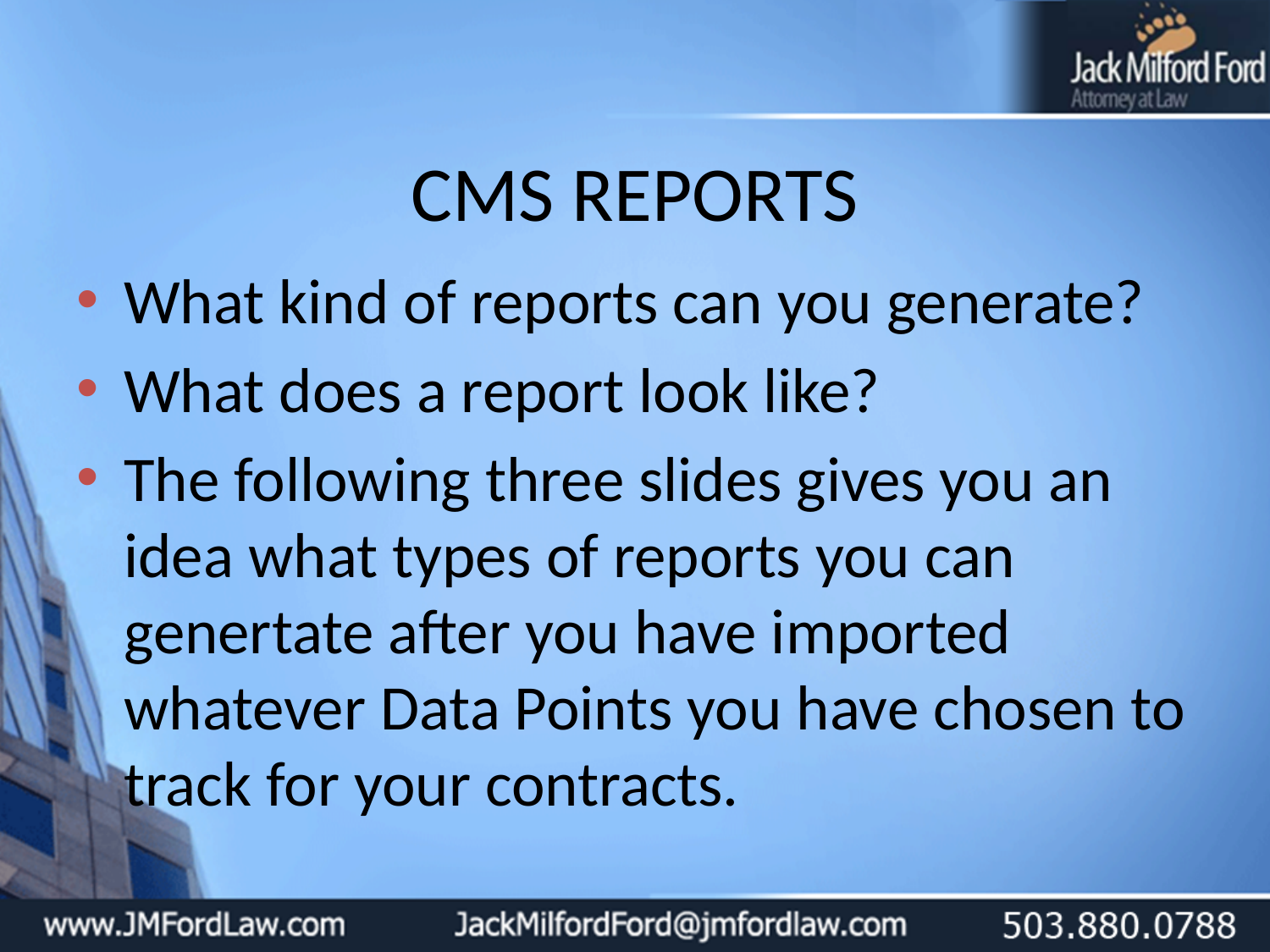

# CMS REPORTS
What kind of reports can you generate?
What does a report look like?
The following three slides gives you an idea what types of reports you can genertate after you have imported whatever Data Points you have chosen to track for your contracts.